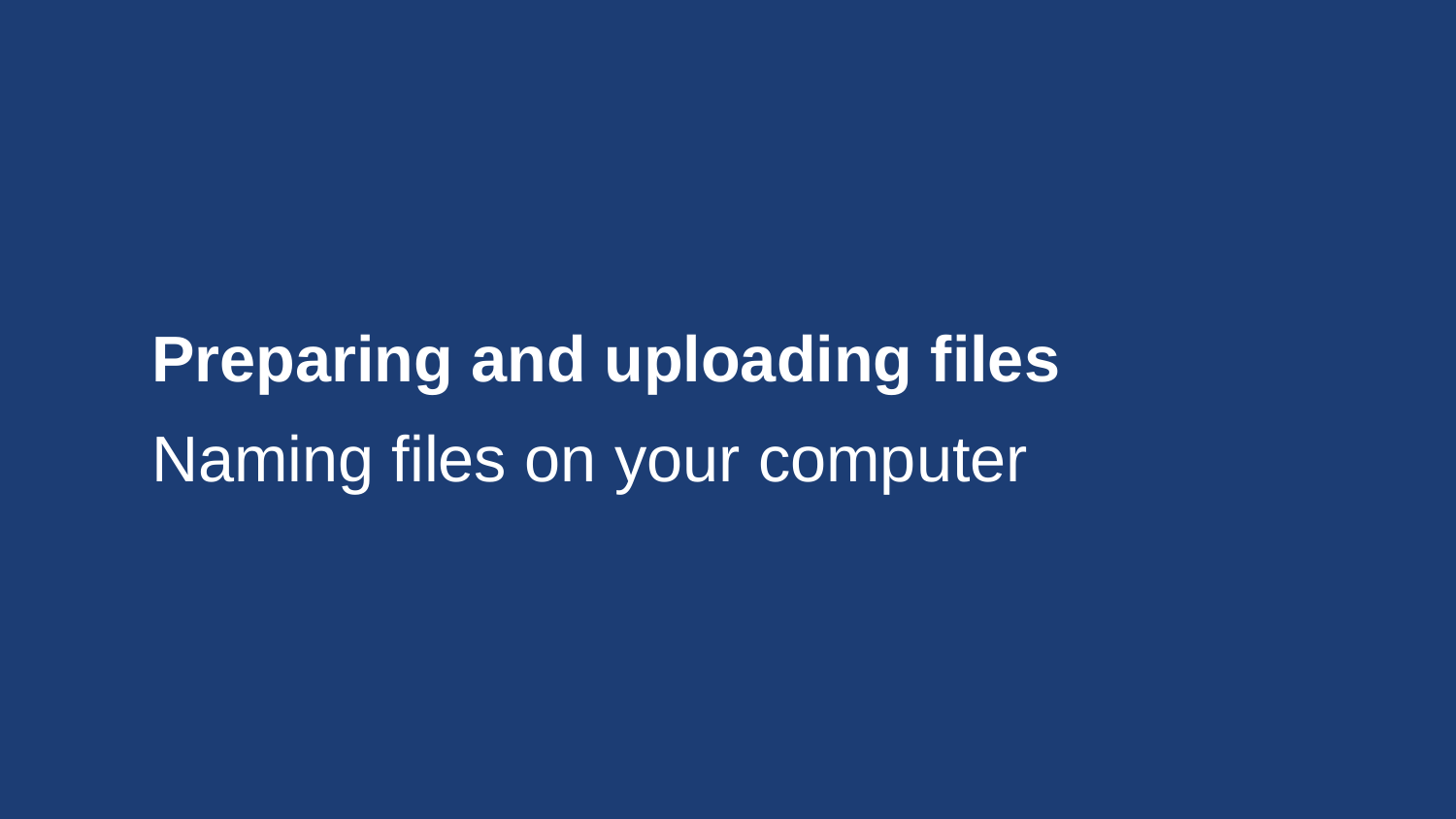

Preparing and uploading files
Naming files on your computer